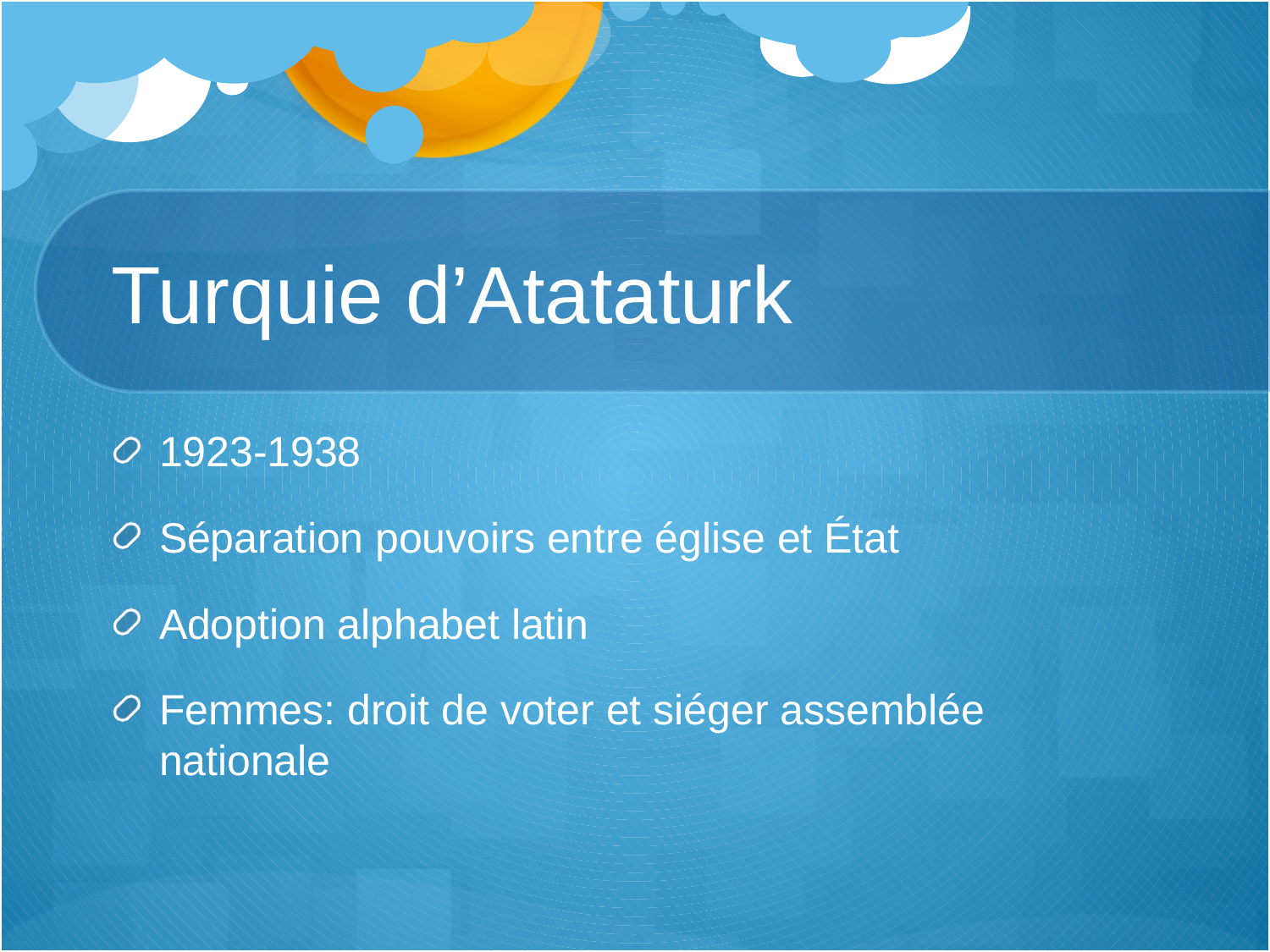

# Turquie d’Atataturk
1923-1938
Séparation pouvoirs entre église et État
Adoption alphabet latin
Femmes: droit de voter et siéger assemblée nationale